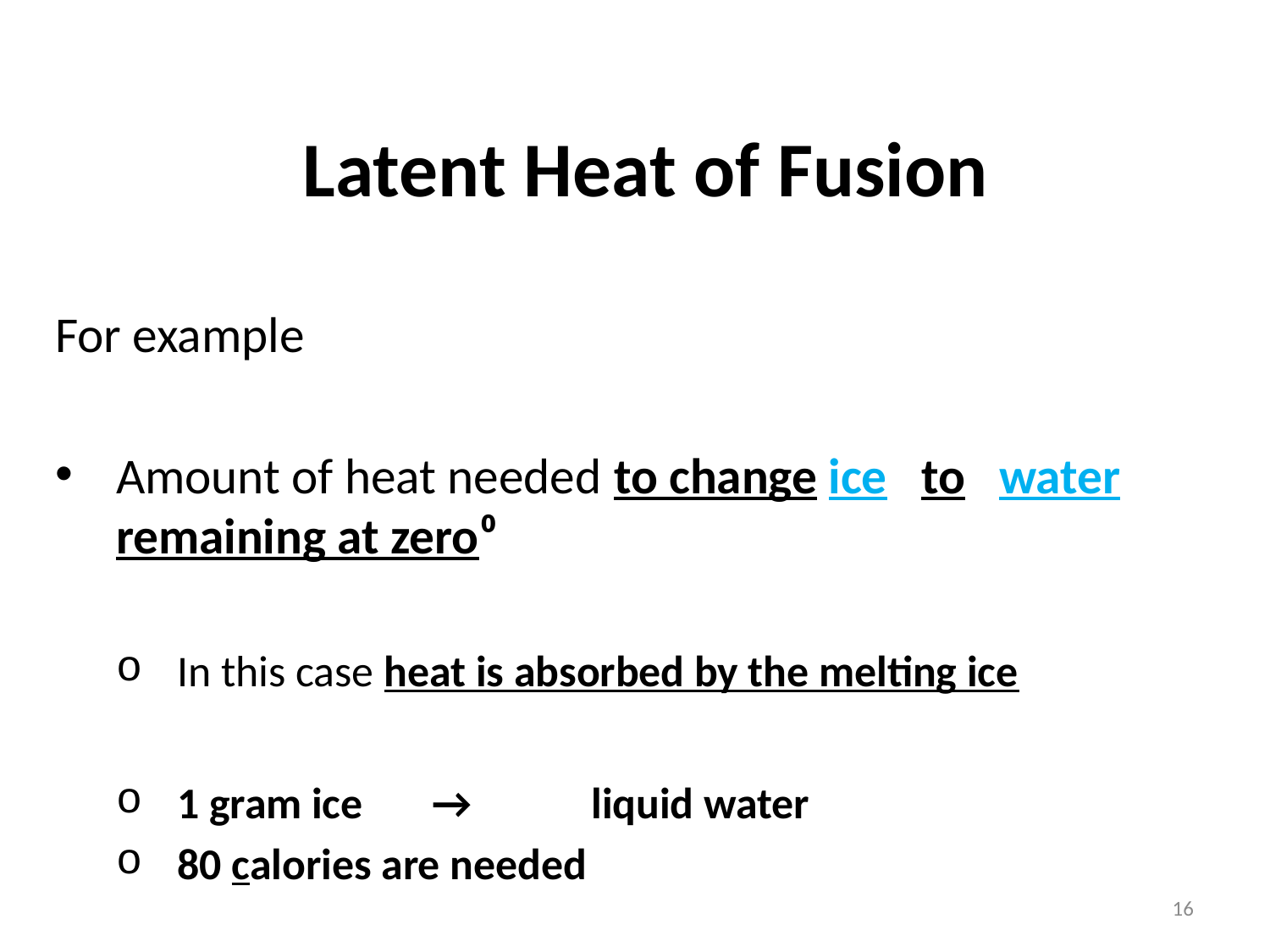

# Latent Heat of Fusion
For example

Amount of heat needed to change ice   to   water remaining at zero⁰

In this case heat is absorbed by the melting ice

1 gram ice       →            liquid water
80 calories are needed

16